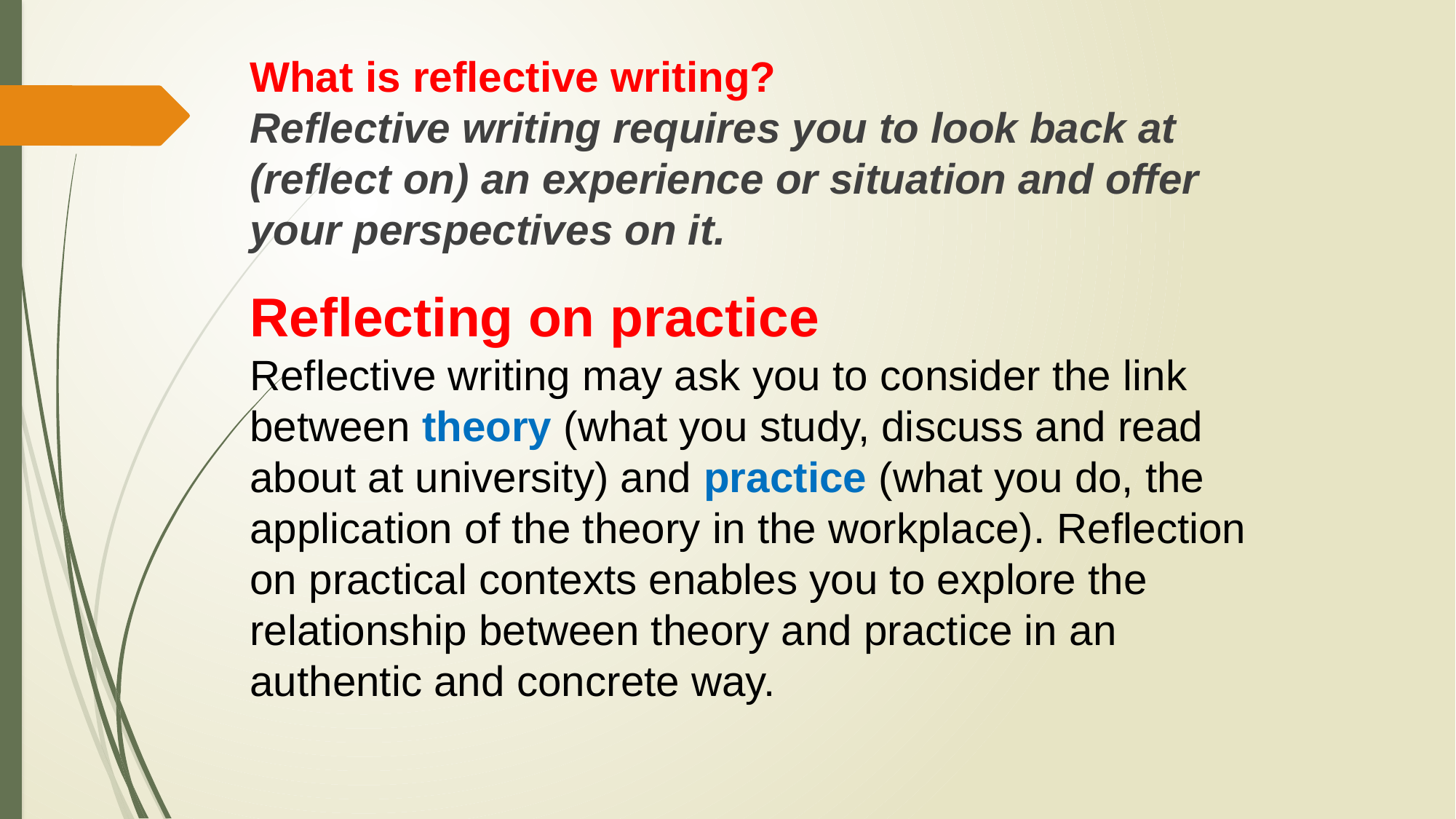

What is reflective writing?
Reflective writing requires you to look back at (reflect on) an experience or situation and offer
your perspectives on it.
Reflecting on practice
Reflective writing may ask you to consider the link
between theory (what you study, discuss and read
about at university) and practice (what you do, the
application of the theory in the workplace). Reflection on practical contexts enables you to explore the
relationship between theory and practice in an authentic and concrete way.